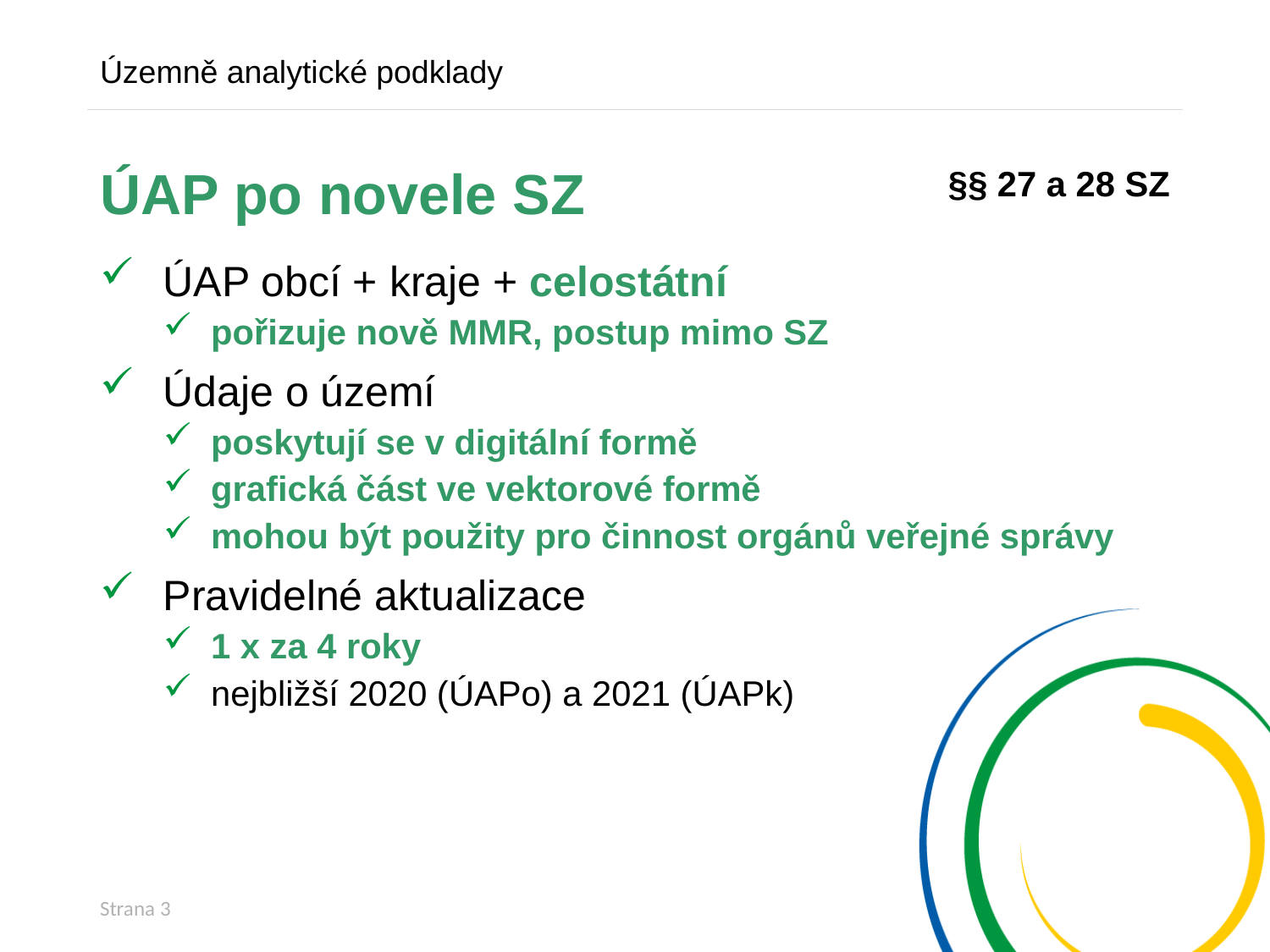

Územně analytické podklady
§§ 27 a 28 SZ
# ÚAP po novele SZ
ÚAP obcí + kraje + celostátní
pořizuje nově MMR, postup mimo SZ
Údaje o území
poskytují se v digitální formě
grafická část ve vektorové formě
mohou být použity pro činnost orgánů veřejné správy
Pravidelné aktualizace
1 x za 4 roky
nejbližší 2020 (ÚAPo) a 2021 (ÚAPk)

Strana 3